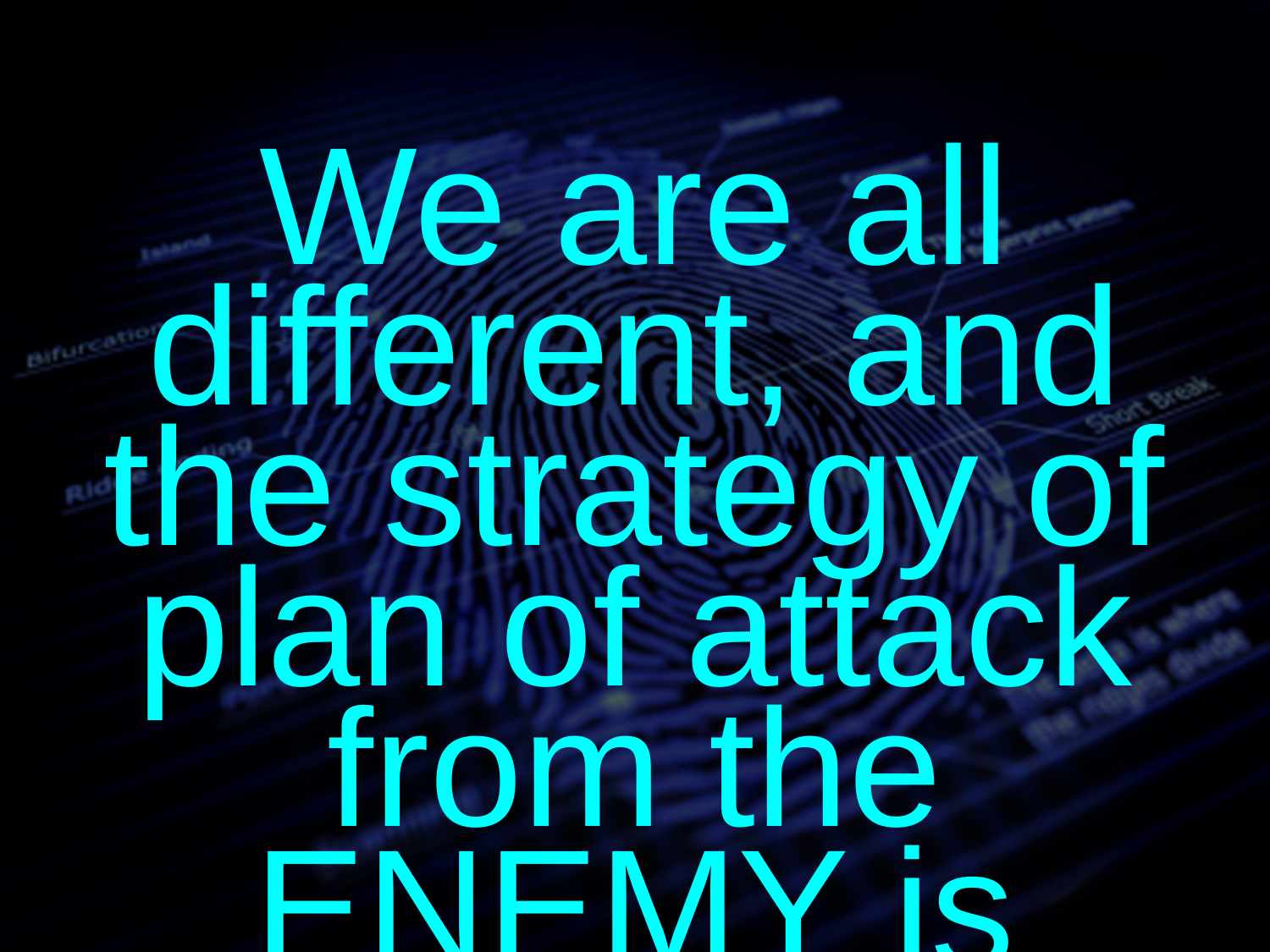

We are all different, and the strategy of plan of attack from the ENEMY is unique to our individual personality and past experiences